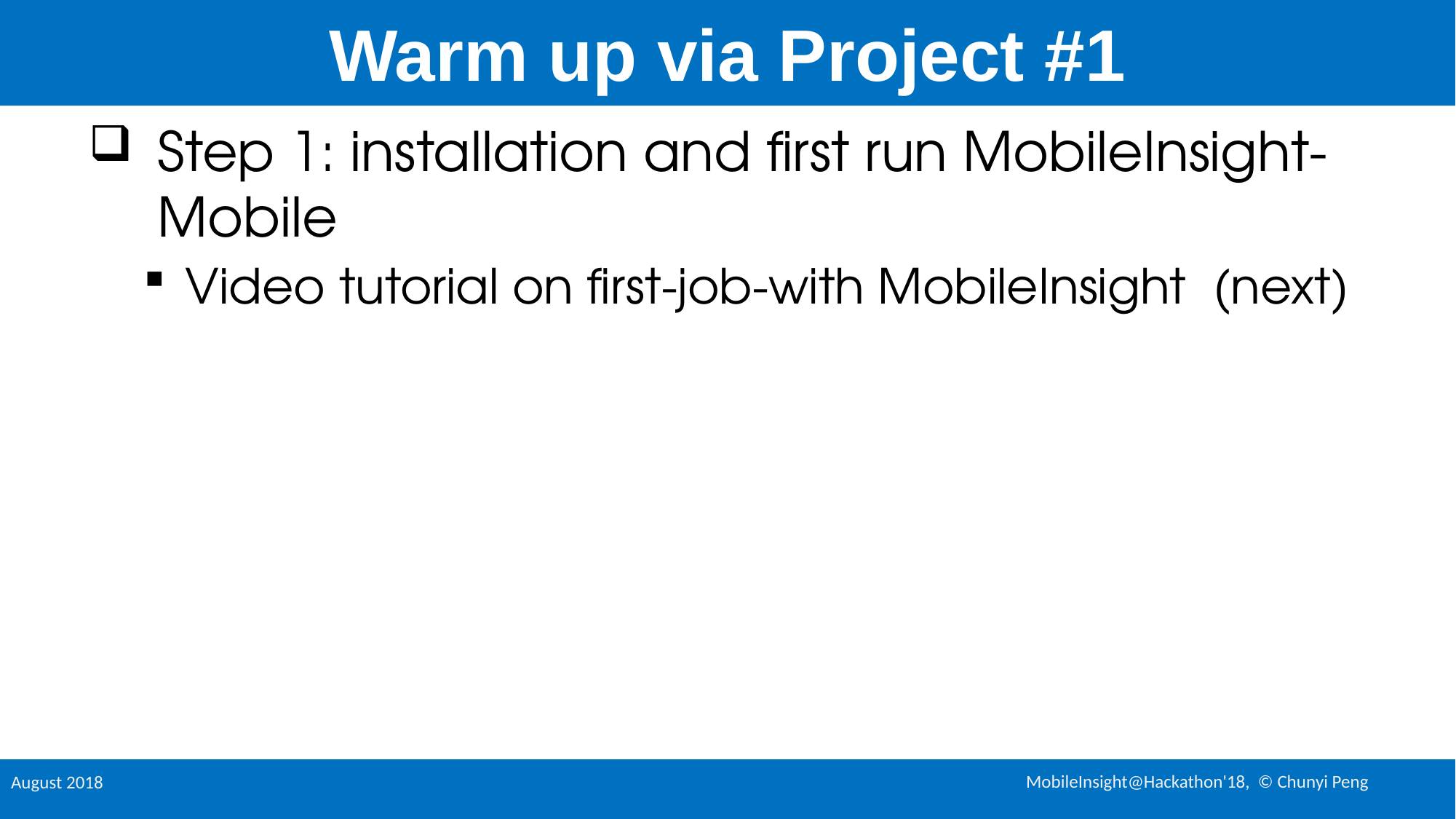

# Warm up via Project #1
Step 1: installation and first run MobileInsight-Mobile
Video tutorial on first-job-with MobileInsight  (next)
MobileInsight@Hackathon'18,  © Chunyi Peng
August 2018